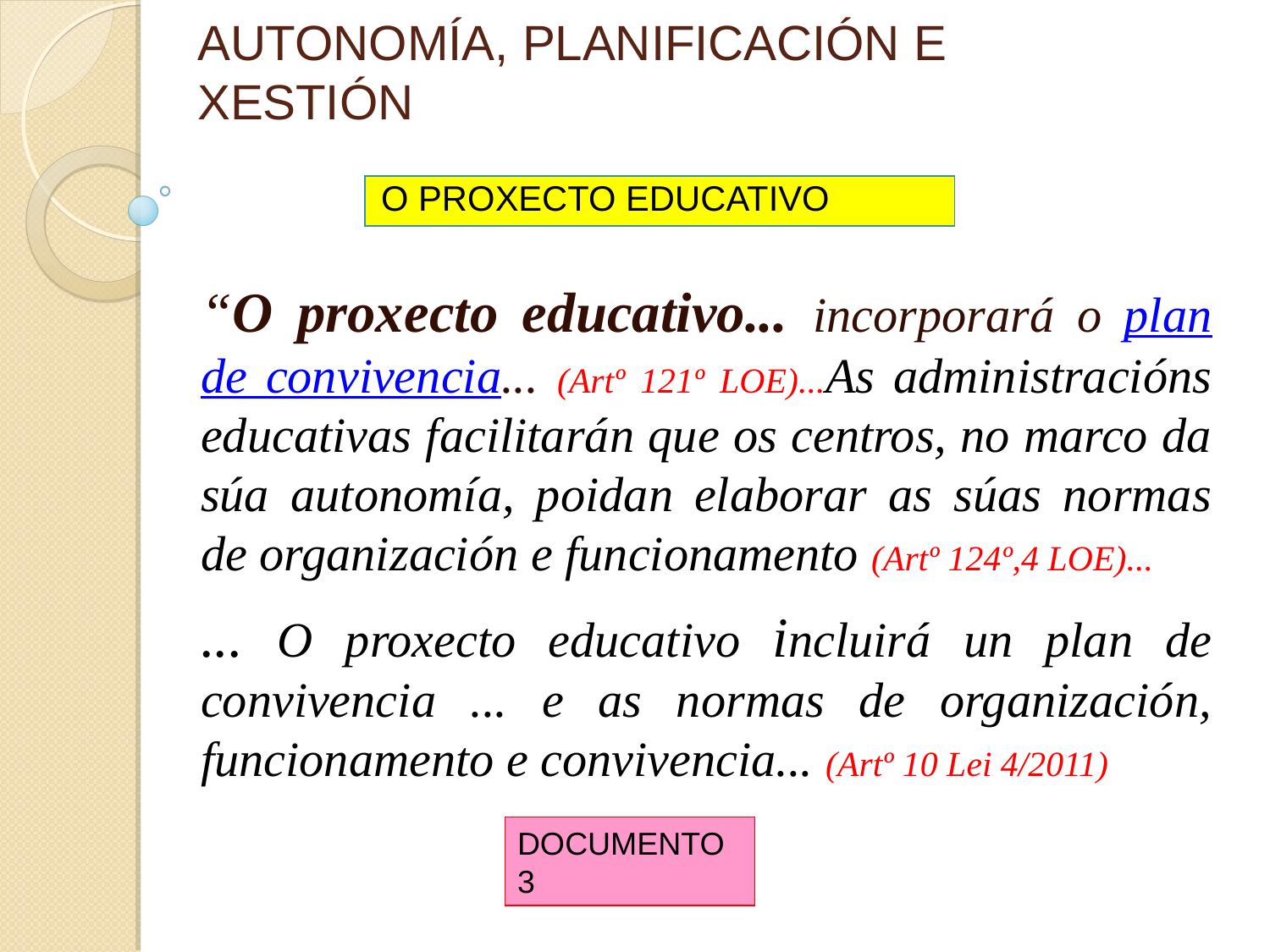

AUTONOMÍA, PLANIFICACIÓN E XESTIÓN
O PROXECTO EDUCATIVO

“O proxecto educativo... incorporará o plan de convivencia... (Artº 121º LOE)...As administracións educativas facilitarán que os centros, no marco da súa autonomía, poidan elaborar as súas normas de organización e funcionamento (Artº 124º,4 LOE)...
... O proxecto educativo incluirá un plan de convivencia ... e as normas de organización, funcionamento e convivencia... (Artº 10 Lei 4/2011)

DOCUMENTO 3